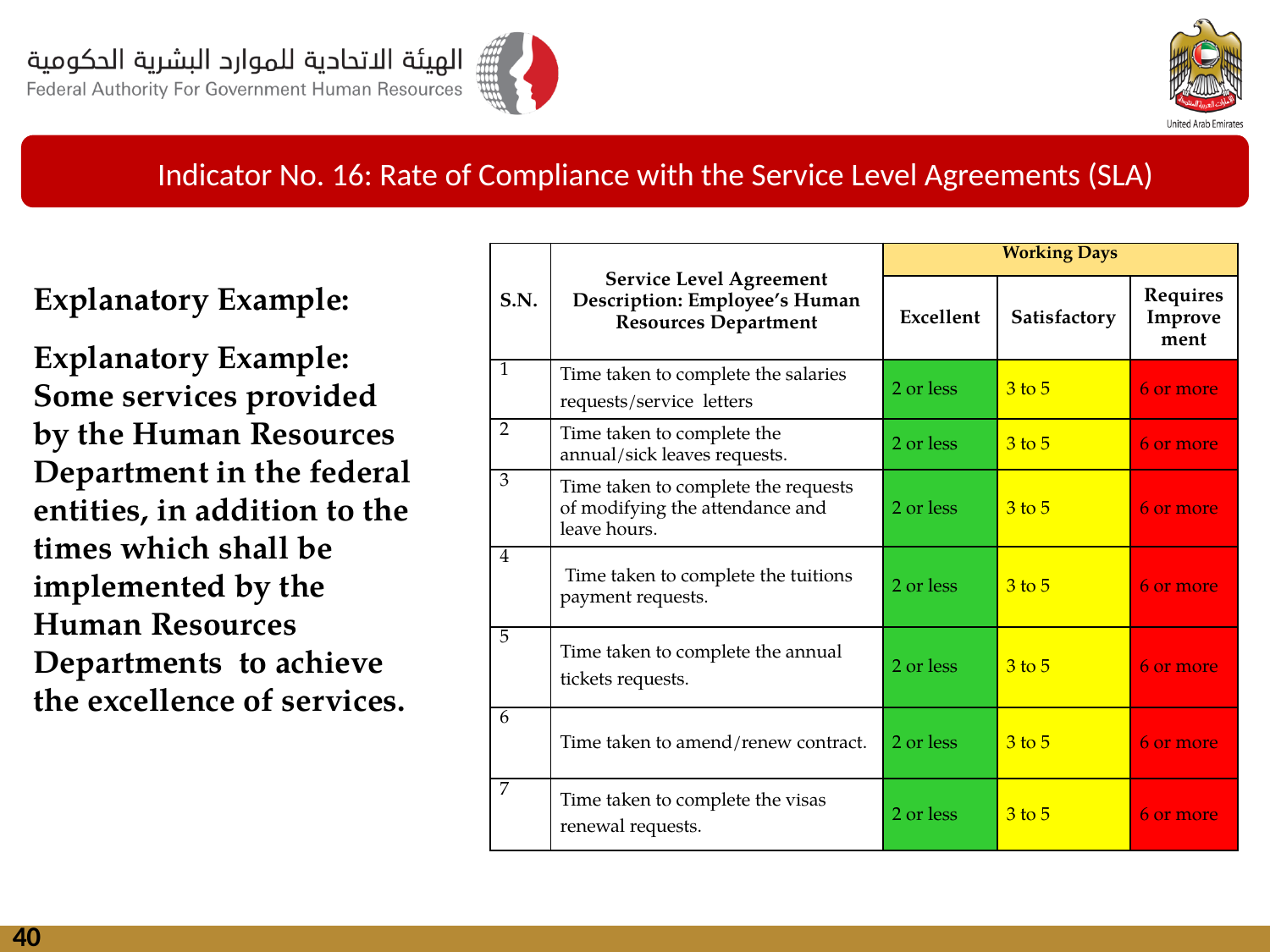

Indicator No. 16: Rate of Compliance with the Service Level Agreements (SLA)
| S.N. | Service Level Agreement Description: Employee’s Human Resources Department | Working Days |  |  |
| --- | --- | --- | --- | --- |
|  |  | Excellent | Satisfactory | Requires Improvement |
| 1 | Time taken to complete the salaries requests/service letters | 2 or less | 3 to 5 | 6 or more |
| 2 | Time taken to complete the annual/sick leaves requests. | 2 or less | 3 to 5 | 6 or more |
| 3 | Time taken to complete the requests of modifying the attendance and leave hours. | 2 or less | 3 to 5 | 6 or more |
| 4 | Time taken to complete the tuitions payment requests. | 2 or less | 3 to 5 | 6 or more |
| 5 | Time taken to complete the annual tickets requests. | 2 or less | 3 to 5 | 6 or more |
| 6 | Time taken to amend/renew contract. | 2 or less | 3 to 5 | 6 or more |
| 7 | Time taken to complete the visas renewal requests. | 2 or less | 3 to 5 | 6 or more |
Explanatory Example:
Explanatory Example: Some services provided by the Human Resources Department in the federal entities, in addition to the times which shall be implemented by the Human Resources Departments  to achieve the excellence of services.
40